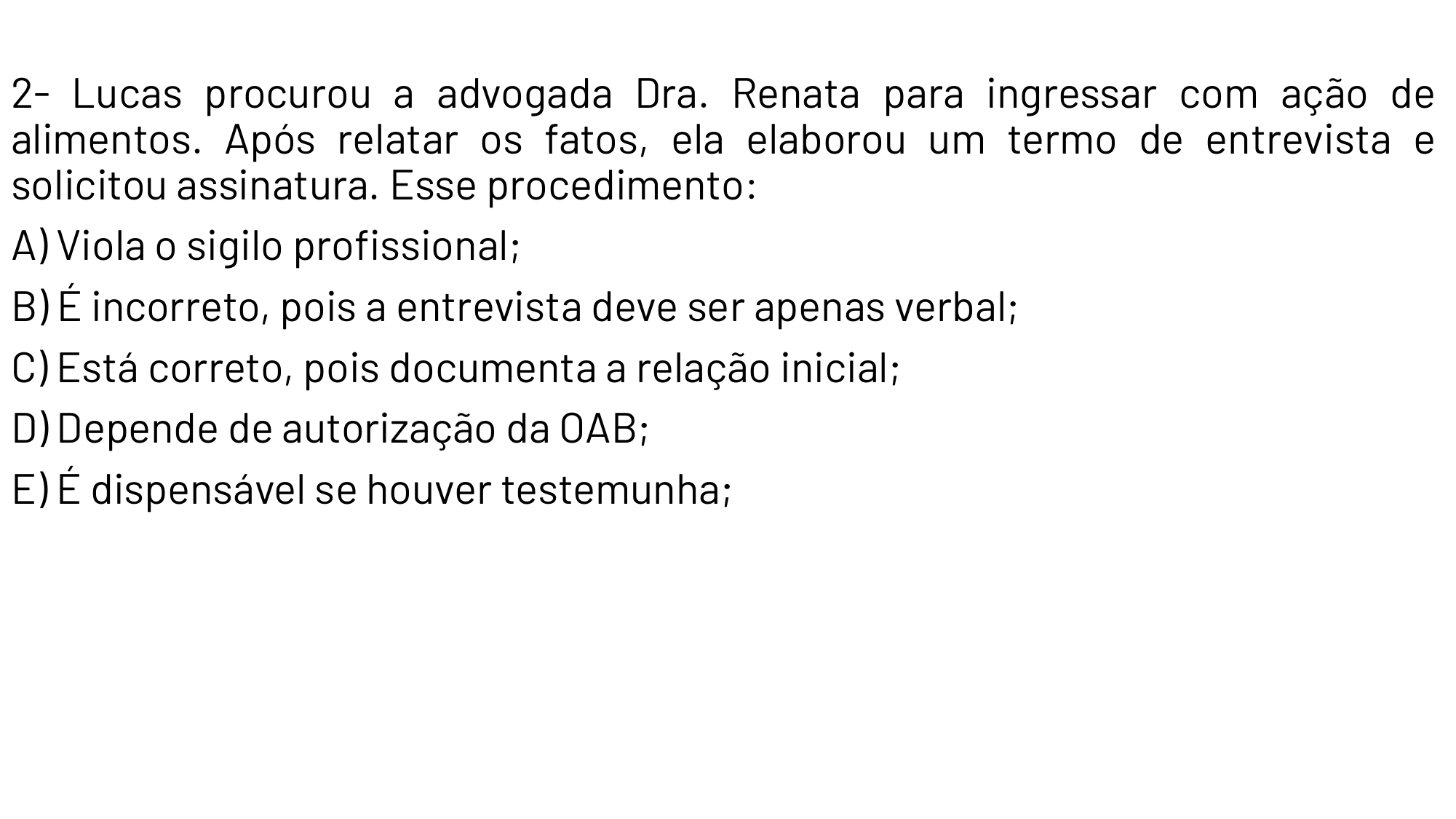

2- Lucas procurou a advogada Dra. Renata para ingressar com ação de alimentos. Após relatar os fatos, ela elaborou um termo de entrevista e solicitou assinatura. Esse procedimento:
A) Viola o sigilo profissional;
B) É incorreto, pois a entrevista deve ser apenas verbal;
C) Está correto, pois documenta a relação inicial;
D) Depende de autorização da OAB;
E) É dispensável se houver testemunha;